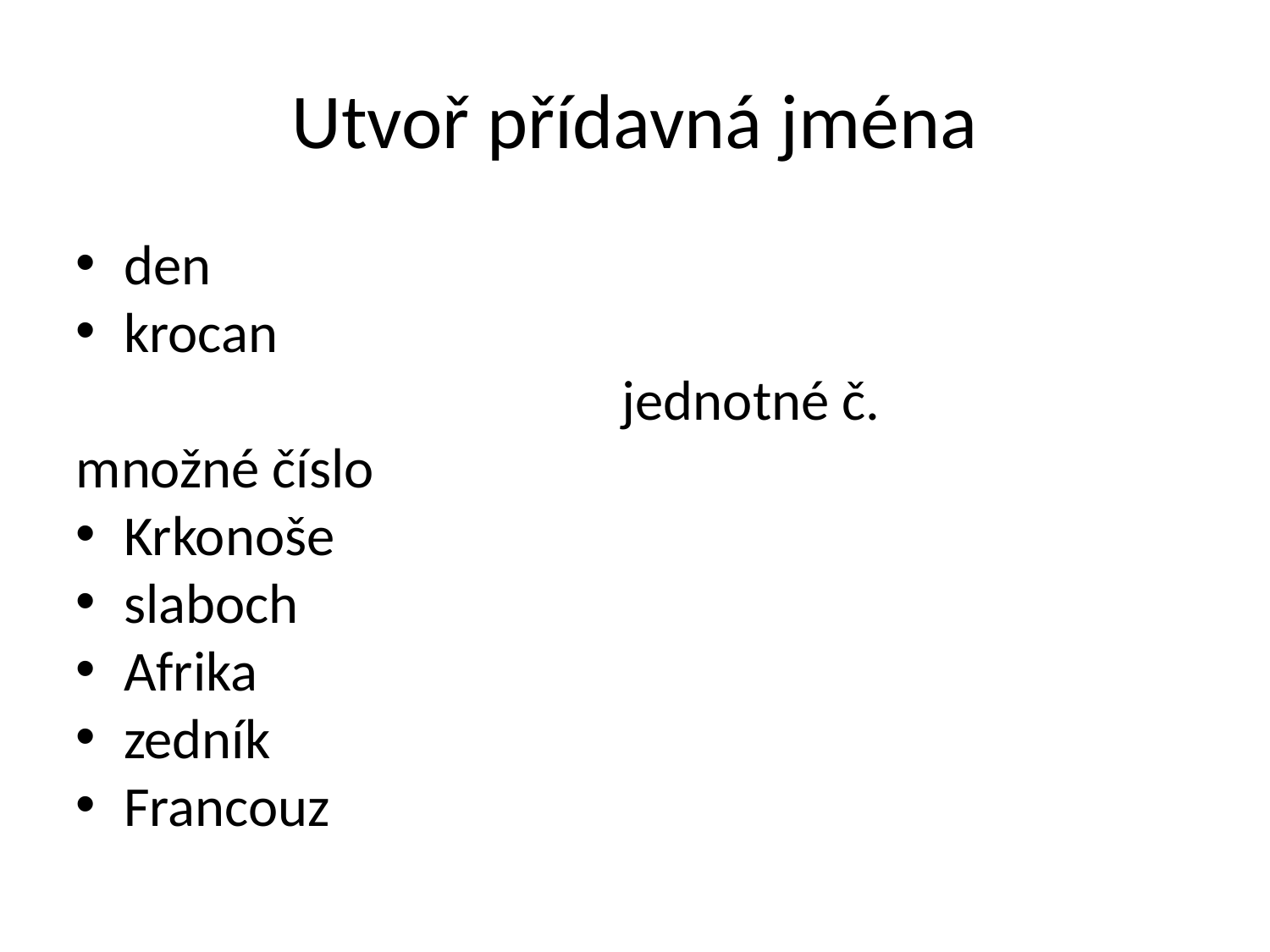

Utvoř přídavná jména
den
krocan
			             jednotné č.		množné číslo
Krkonoše
slaboch
Afrika
zedník
Francouz